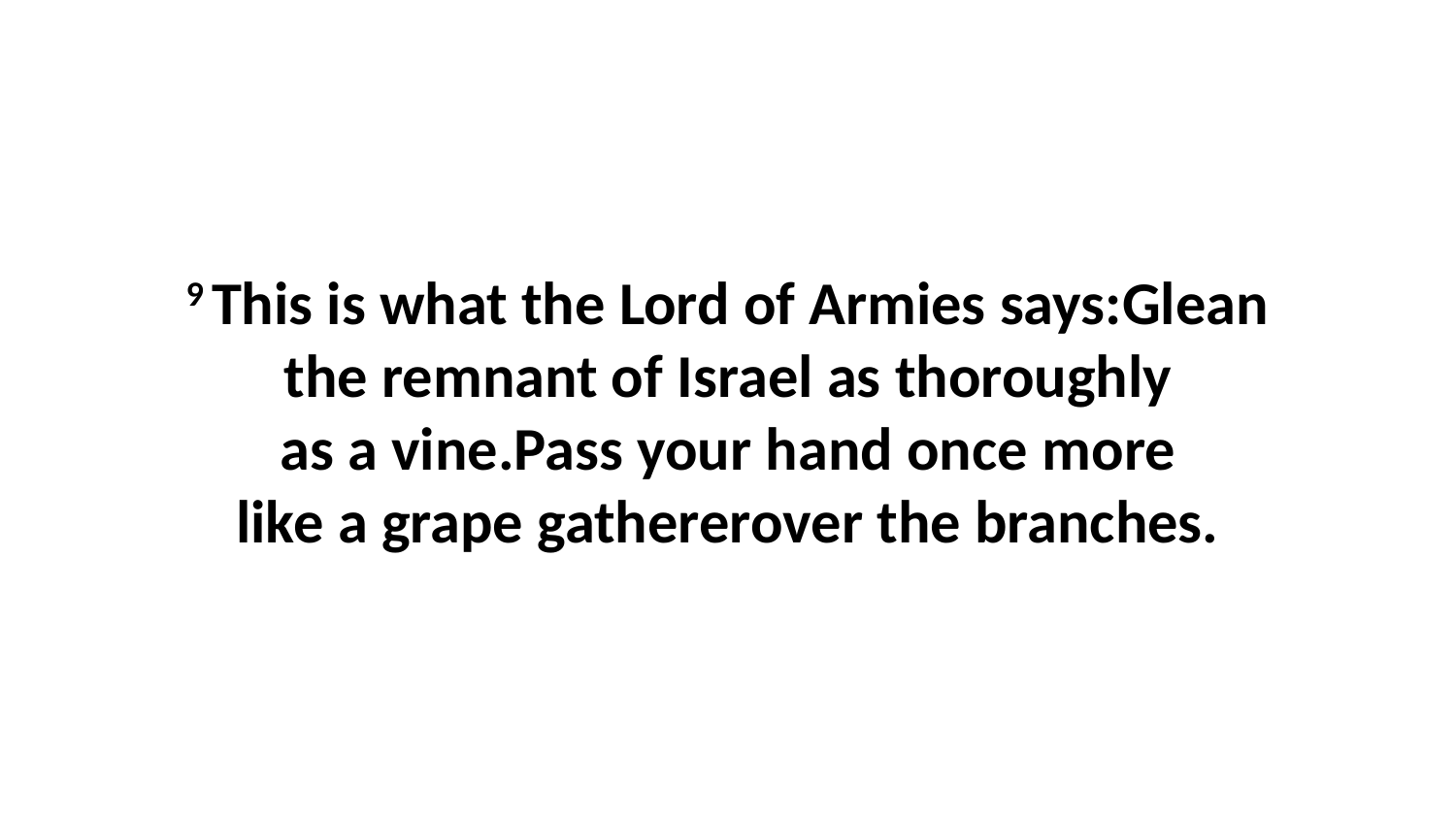

9 This is what the Lord of Armies says:Glean the remnant of Israel as thoroughly as a vine.Pass your hand once more like a grape gathererover the branches.